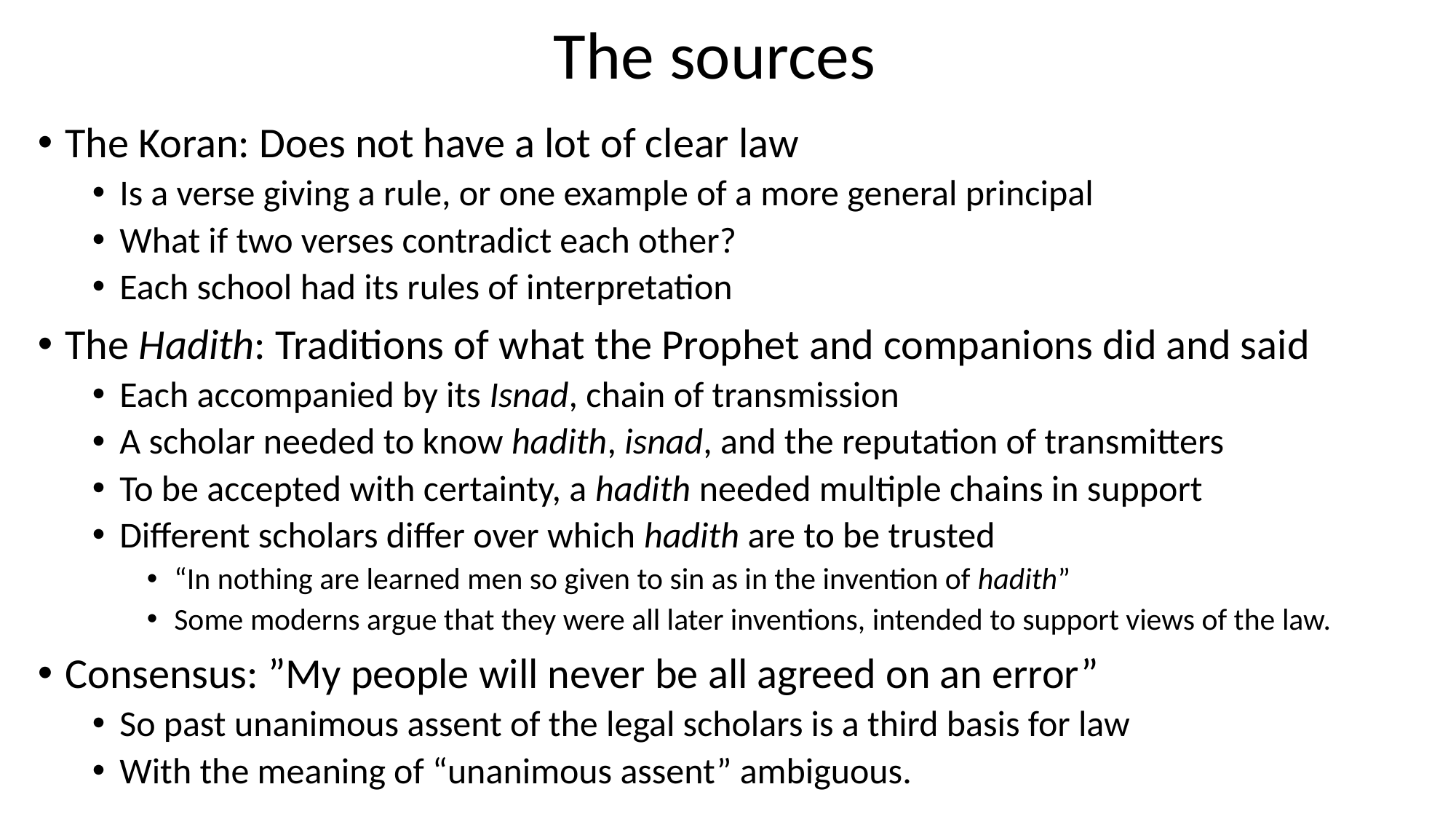

# The sources
The Koran: Does not have a lot of clear law
Is a verse giving a rule, or one example of a more general principal
What if two verses contradict each other?
Each school had its rules of interpretation
The Hadith: Traditions of what the Prophet and companions did and said
Each accompanied by its Isnad, chain of transmission
A scholar needed to know hadith, isnad, and the reputation of transmitters
To be accepted with certainty, a hadith needed multiple chains in support
Different scholars differ over which hadith are to be trusted
“In nothing are learned men so given to sin as in the invention of hadith”
Some moderns argue that they were all later inventions, intended to support views of the law.
Consensus: ”My people will never be all agreed on an error”
So past unanimous assent of the legal scholars is a third basis for law
With the meaning of “unanimous assent” ambiguous.